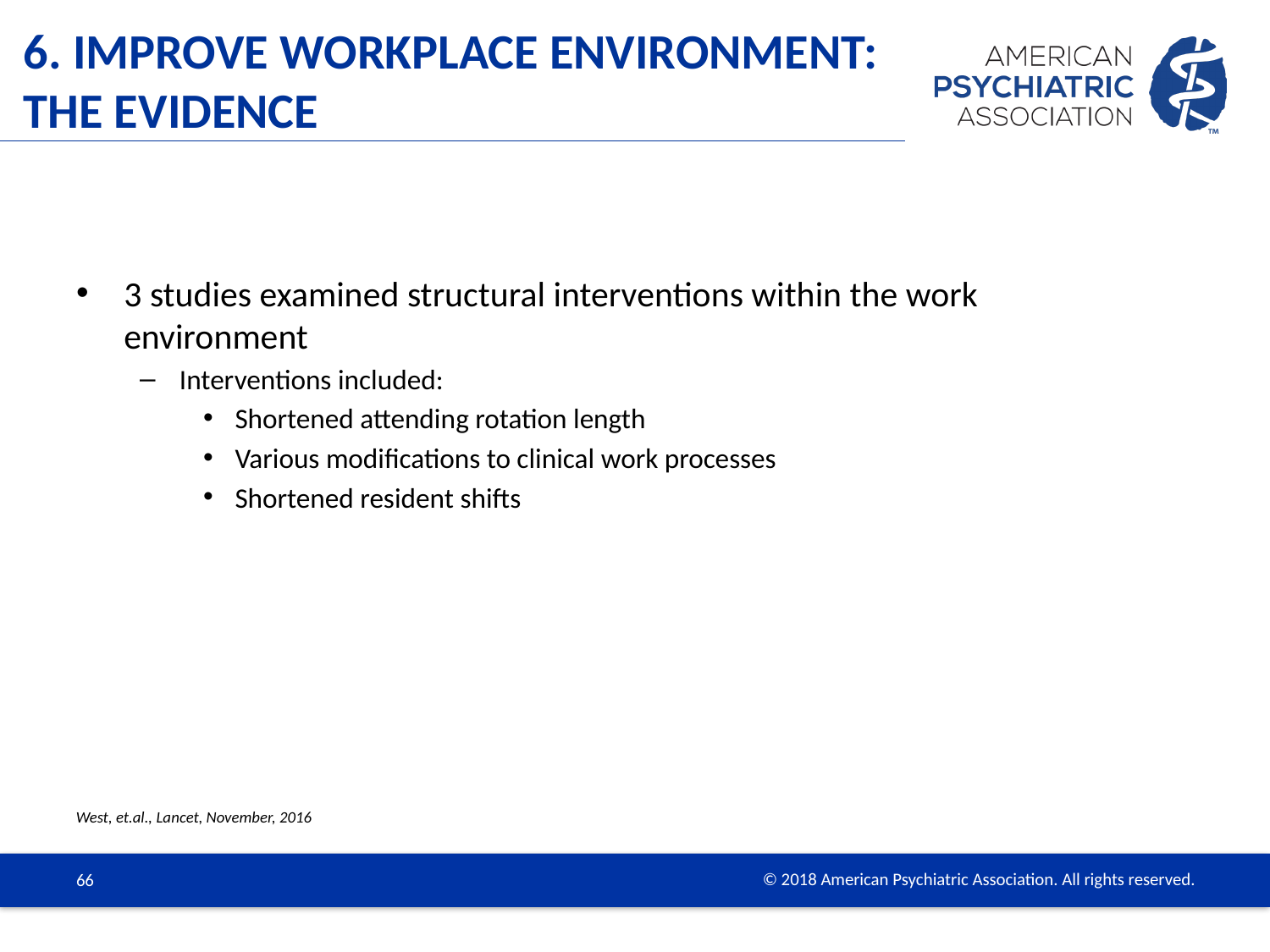

# 6. Improve Workplace Environment: The Evidence
3 studies examined structural interventions within the work environment
Interventions included:
Shortened attending rotation length
Various modifications to clinical work processes
Shortened resident shifts
West, et.al., Lancet, November, 2016